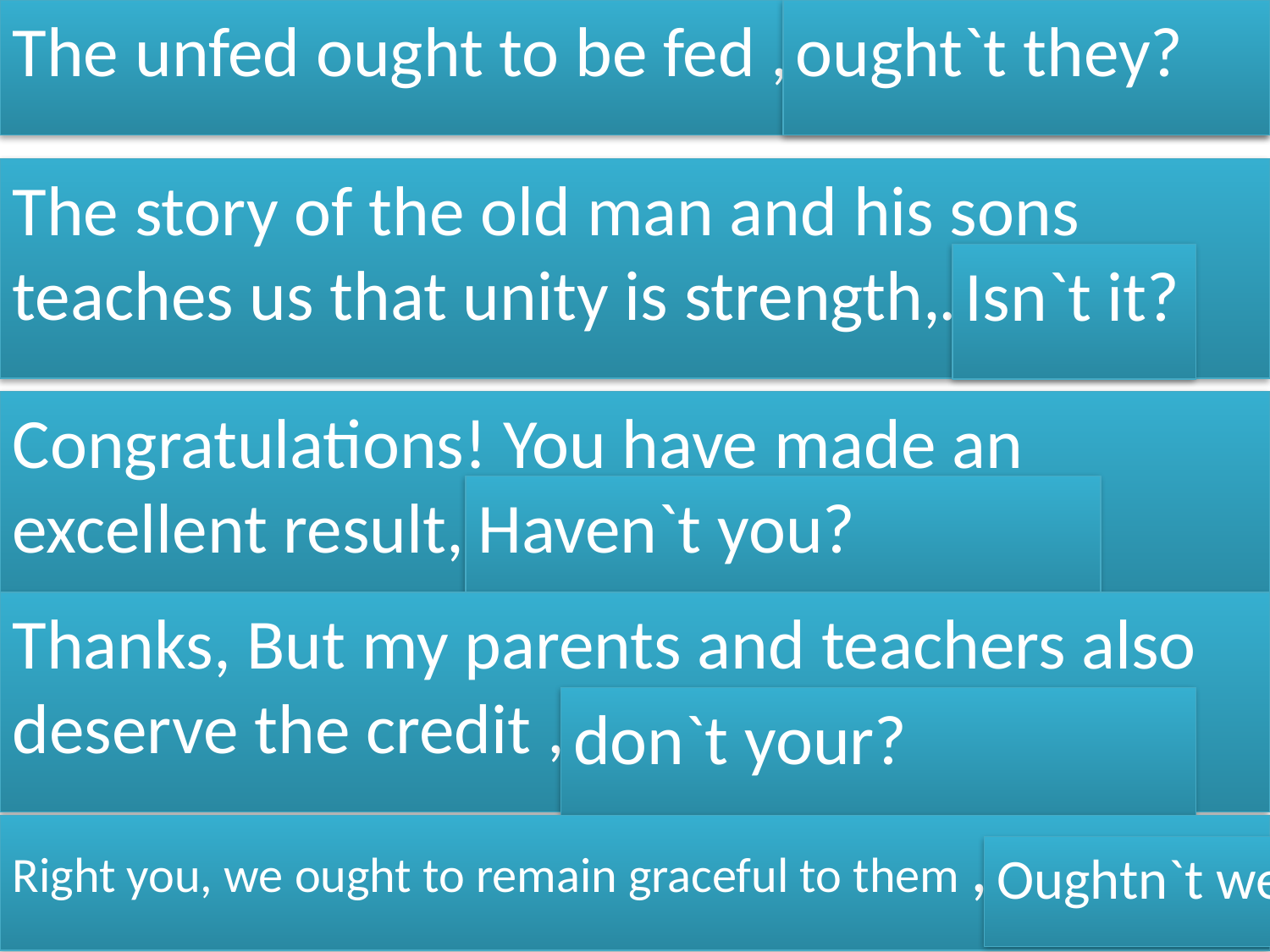

The unfed ought to be fed ,…….?

ought`t they?

The story of the old man and his sons teaches us that unity is strength,……….?

Isn`t it?

Congratulations! You have made an excellent result,…………………...?

Haven`t you?

Thanks, But my parents and teachers also deserve the credit ,…...?

don`t your?

Right you, we ought to remain graceful to them ,……….?

Oughtn`t we?